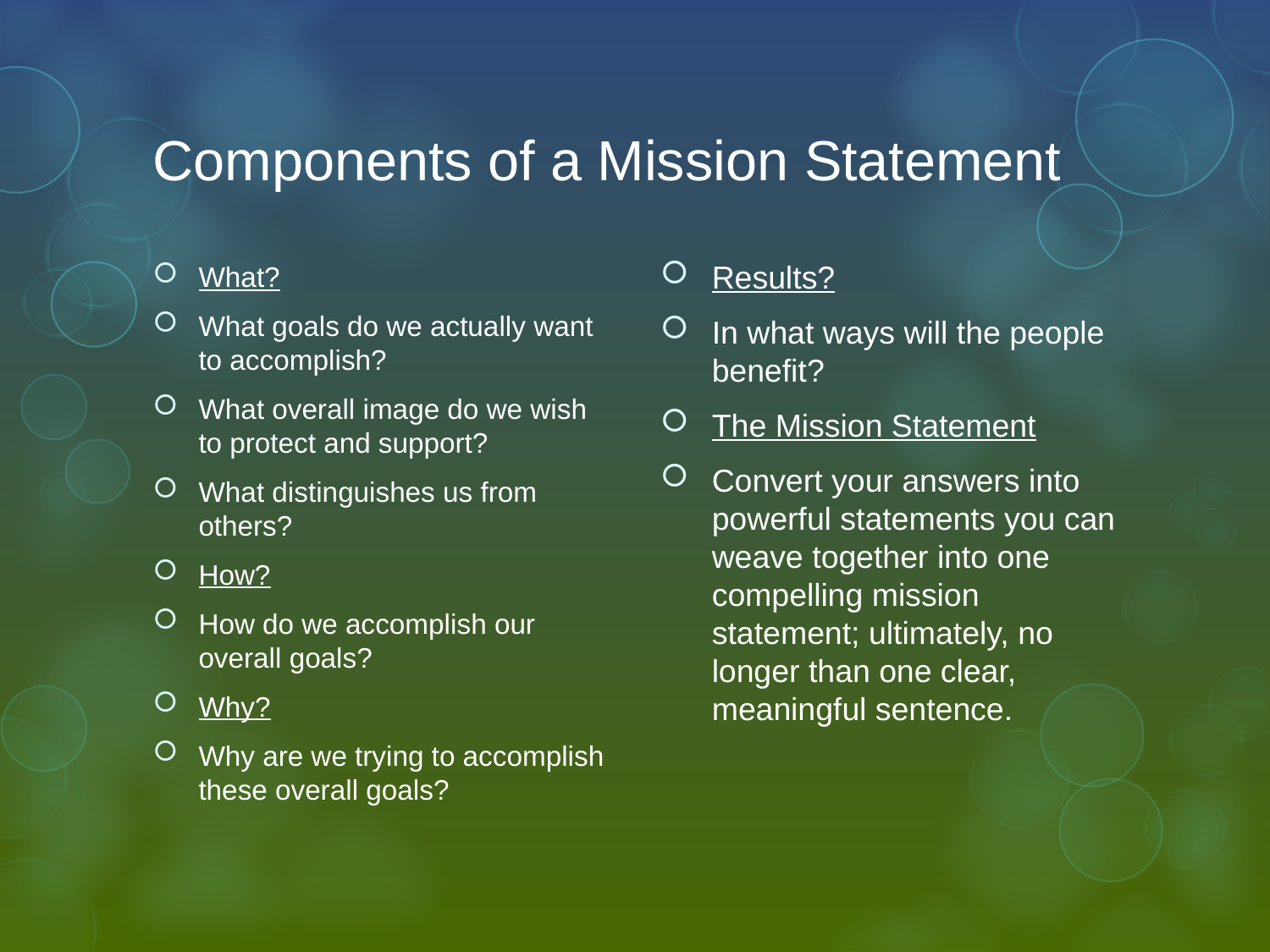

# Components of a Mission Statement
What?
What goals do we actually want to accomplish?
What overall image do we wish to protect and support?
What distinguishes us from others?
How?
How do we accomplish our overall goals?
Why?
Why are we trying to accomplish these overall goals?
Results?
In what ways will the people benefit?
The Mission Statement
Convert your answers into powerful statements you can weave together into one compelling mission statement; ultimately, no longer than one clear, meaningful sentence.